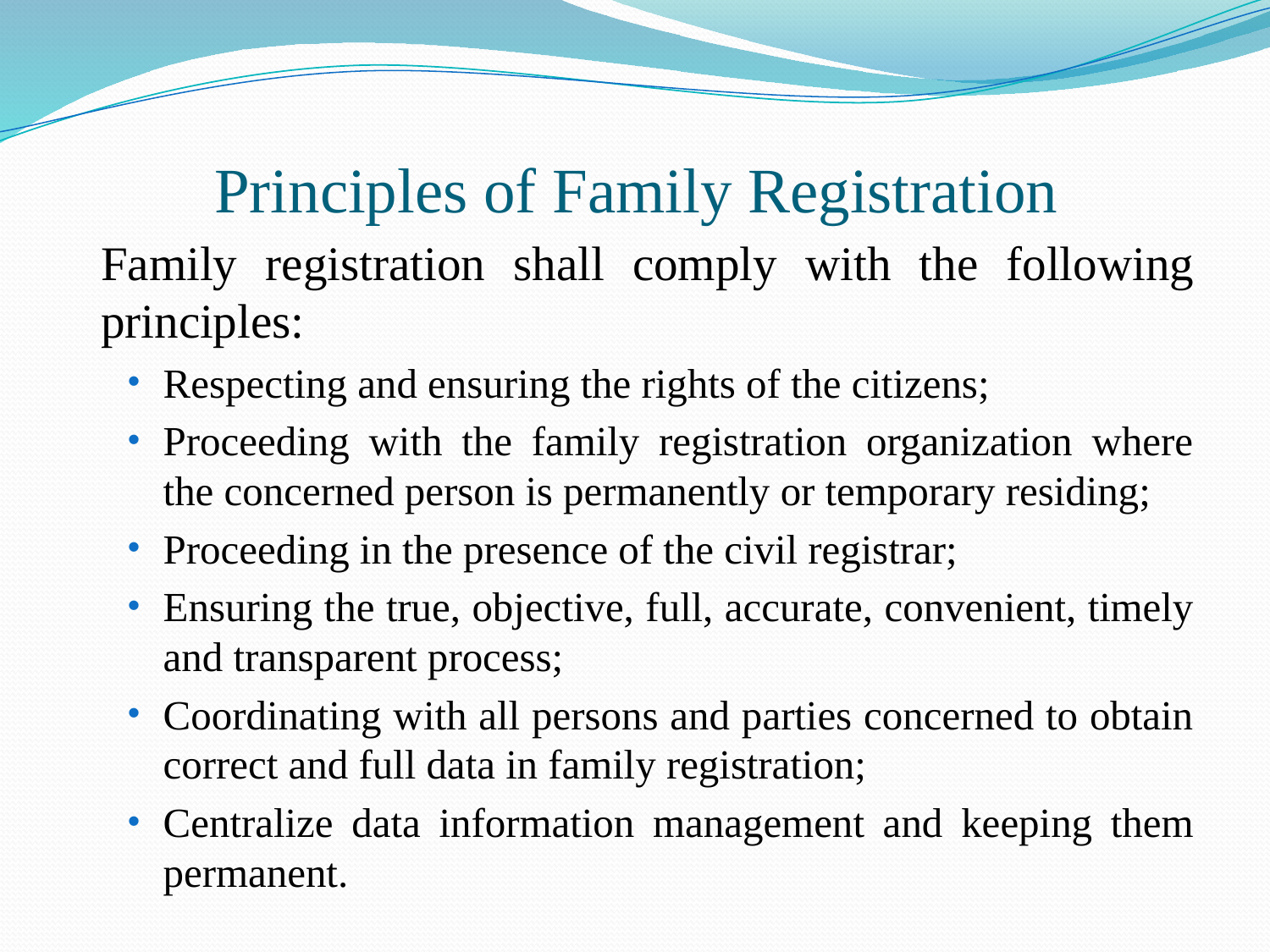

# Principles of Family Registration
Family registration shall comply with the following principles:
Respecting and ensuring the rights of the citizens;
Proceeding with the family registration organization where the concerned person is permanently or temporary residing;
Proceeding in the presence of the civil registrar;
Ensuring the true, objective, full, accurate, convenient, timely and transparent process;
Coordinating with all persons and parties concerned to obtain correct and full data in family registration;
Centralize data information management and keeping them permanent.